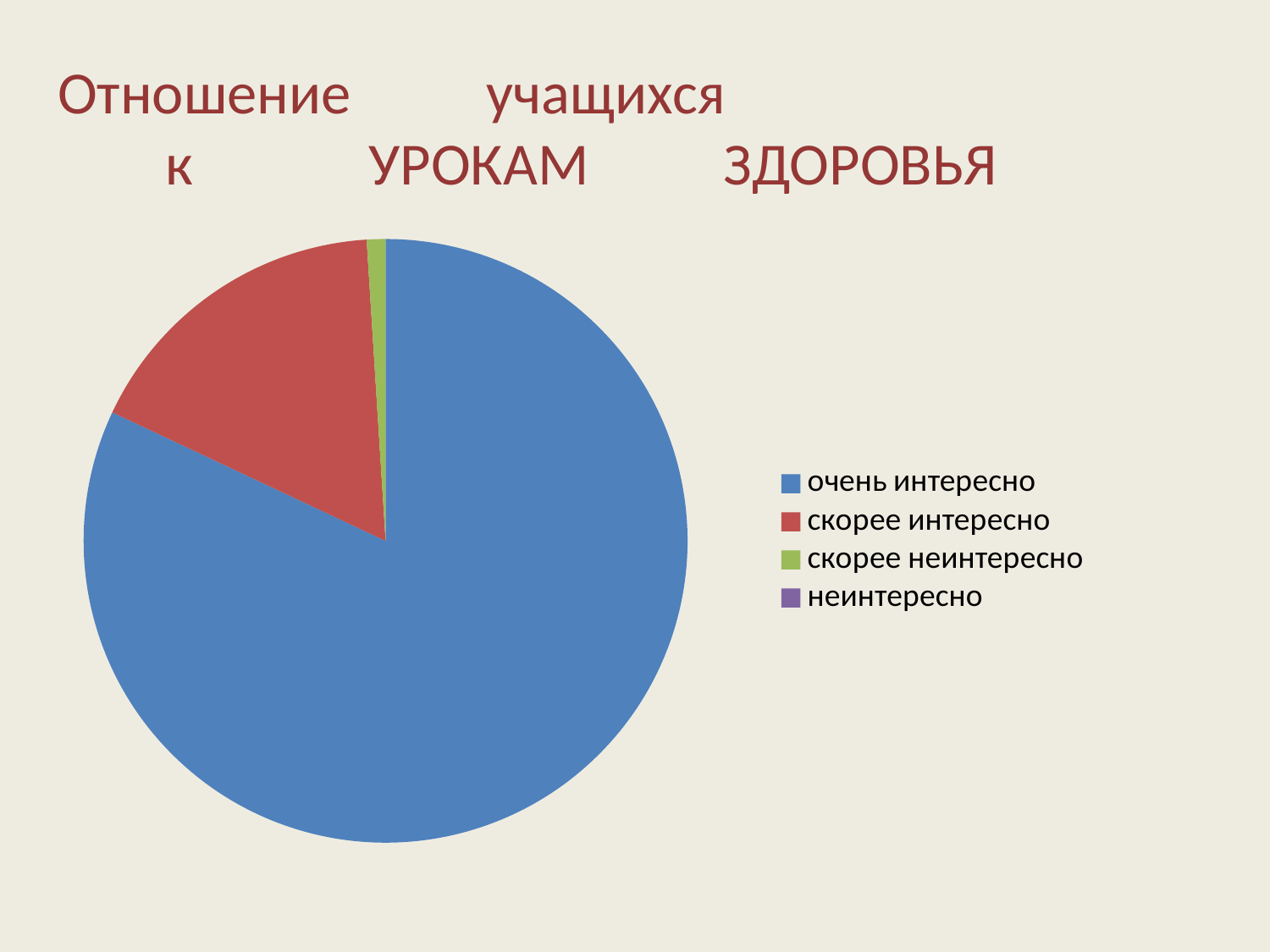

# Отношение          учащихся к             УРОКАМ          ЗДОРОВЬЯ

### Chart

| Category | Столбец1 |
|---|---|
| очень интересно | 82.0 |
| скорее интересно | 17.0 |
| скорее неинтересно | 1.0 |
| неинтересно | 0.0 |